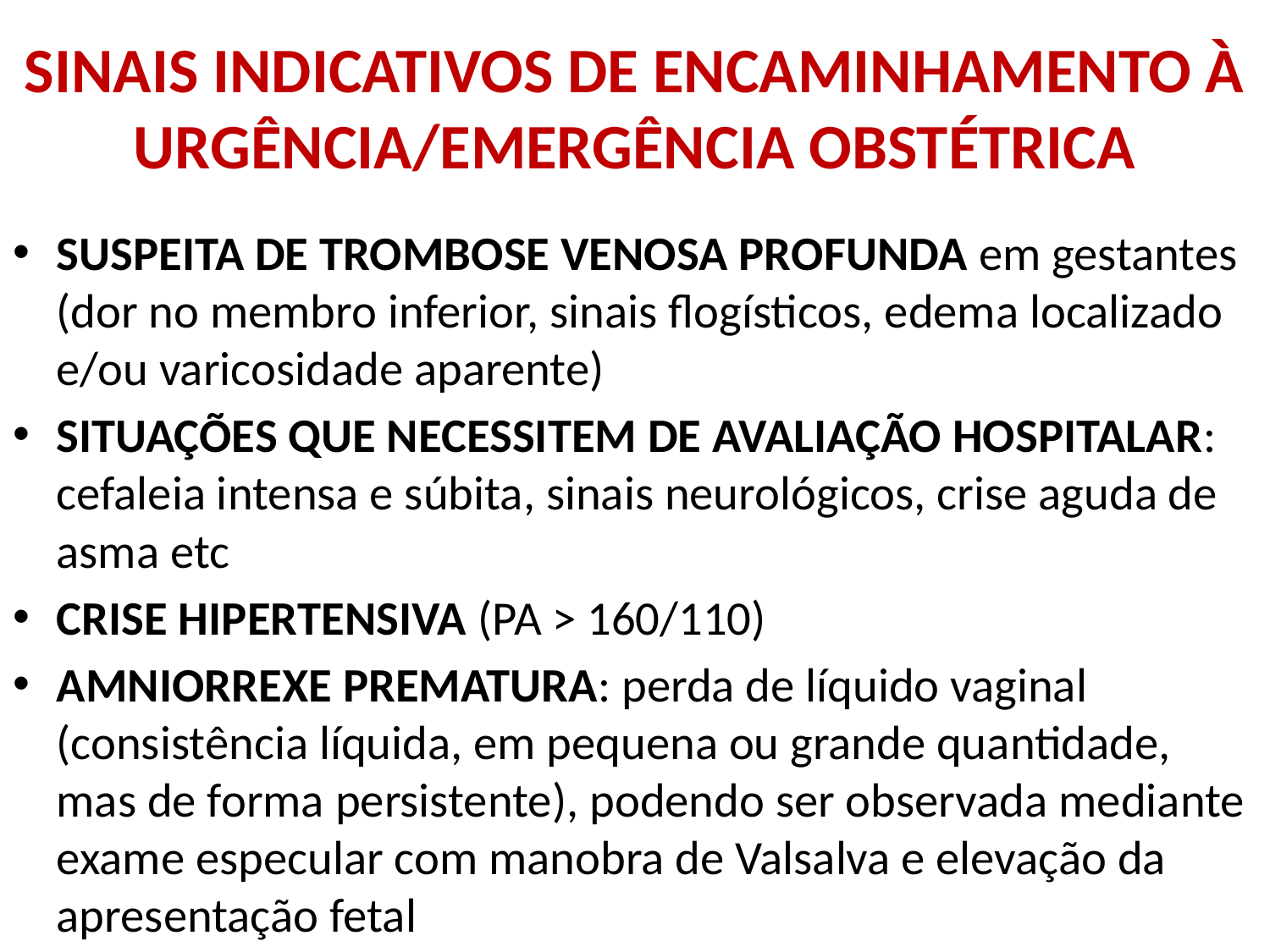

# SINAIS INDICATIVOS DE ENCAMINHAMENTO À URGÊNCIA/EMERGÊNCIA OBSTÉTRICA
SUSPEITA DE TROMBOSE VENOSA PROFUNDA em gestantes (dor no membro inferior, sinais flogísticos, edema localizado e/ou varicosidade aparente)
SITUAÇÕES QUE NECESSITEM DE AVALIAÇÃO HOSPITALAR: cefaleia intensa e súbita, sinais neurológicos, crise aguda de asma etc
CRISE HIPERTENSIVA (PA > 160/110)
AMNIORREXE PREMATURA: perda de líquido vaginal (consistência líquida, em pequena ou grande quantidade, mas de forma persistente), podendo ser observada mediante exame especular com manobra de Valsalva e elevação da apresentação fetal